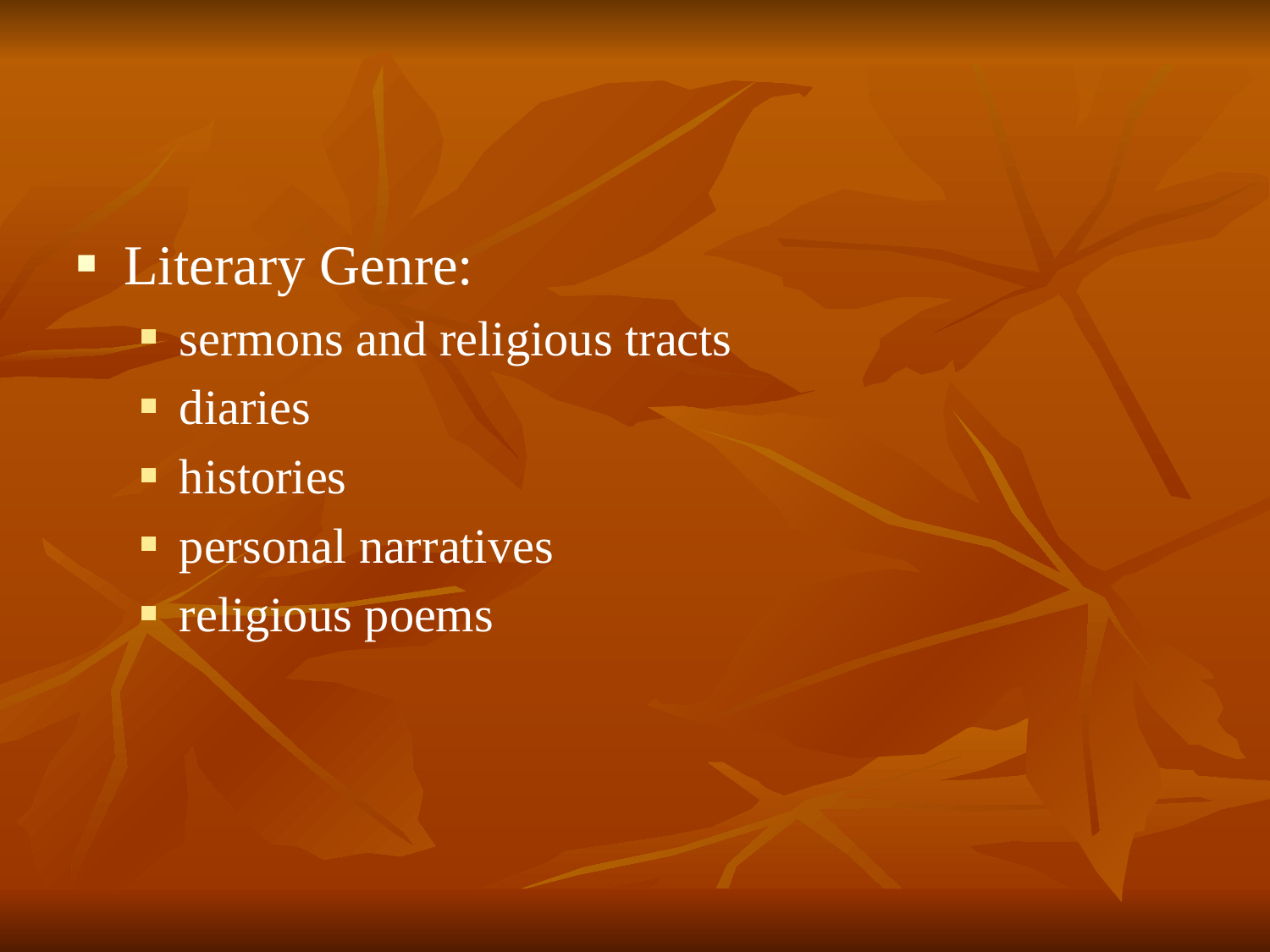

Literary Genre:
sermons and religious tracts
diaries
histories
personal narratives
religious poems